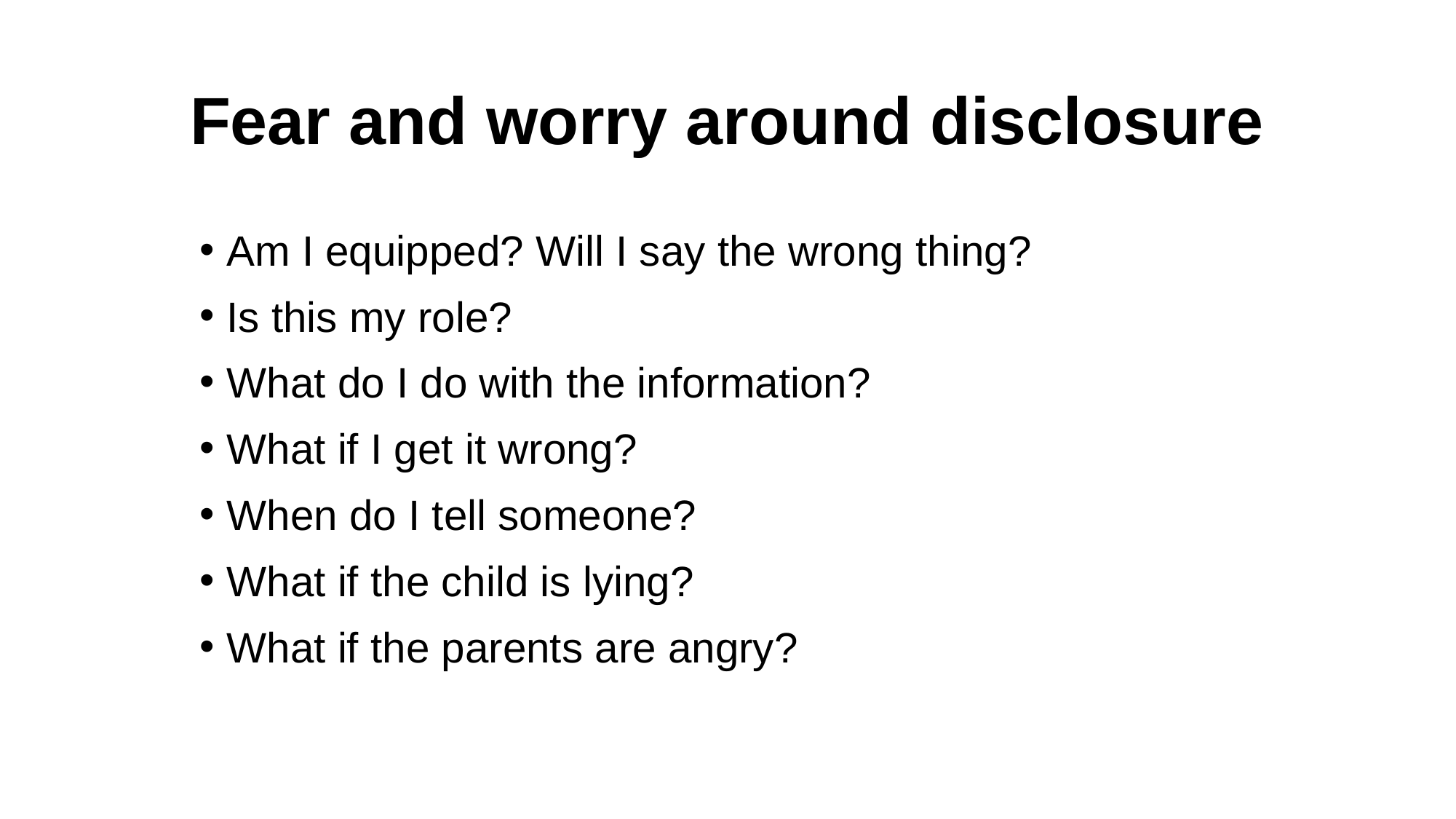

# Fear and worry around disclosure
Am I equipped? Will I say the wrong thing?
Is this my role?
What do I do with the information?
What if I get it wrong?
When do I tell someone?
What if the child is lying?
What if the parents are angry?